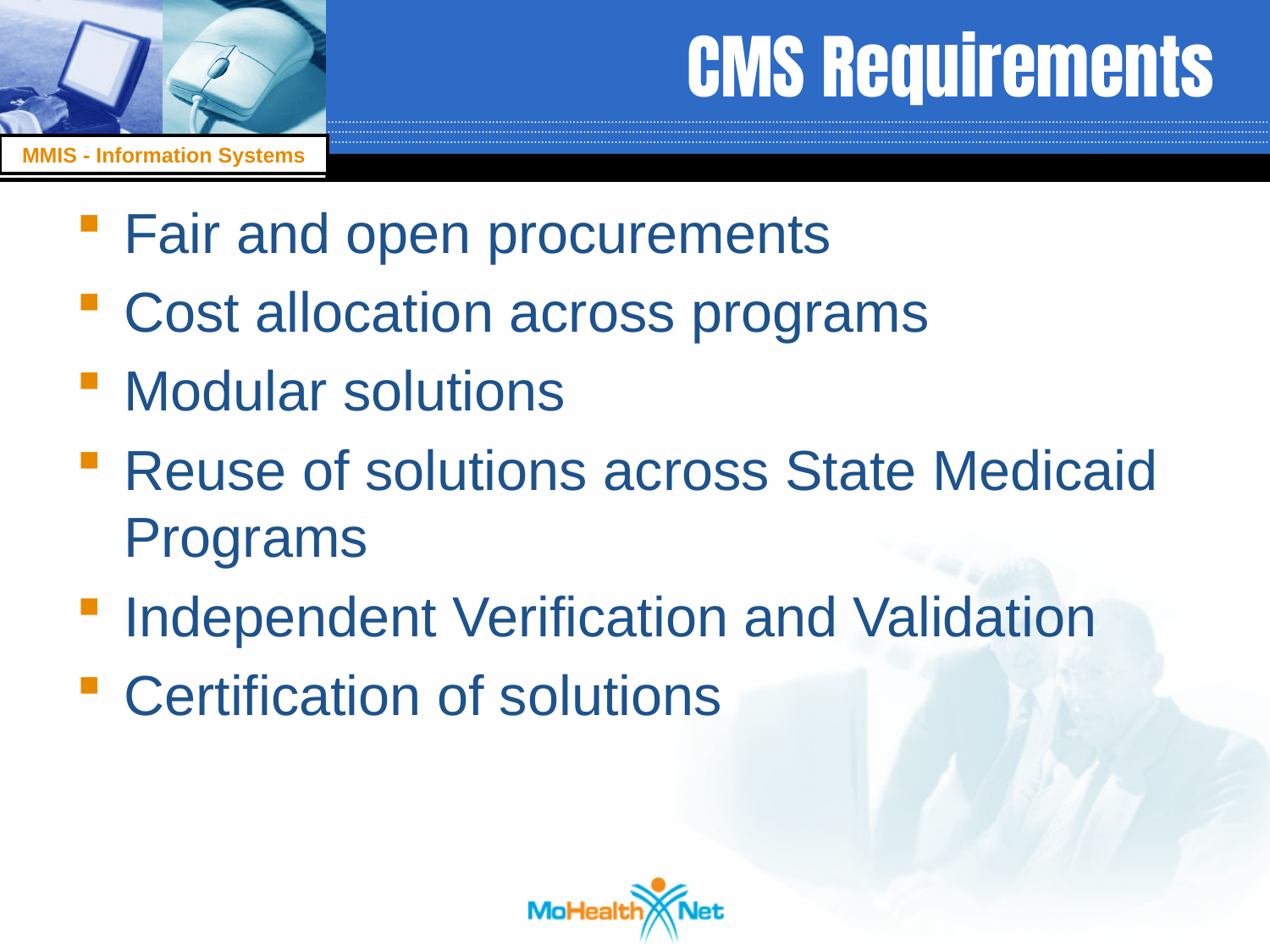

# CMS Requirements
Fair and open procurements
Cost allocation across programs
Modular solutions
Reuse of solutions across State Medicaid Programs
Independent Verification and Validation
Certification of solutions